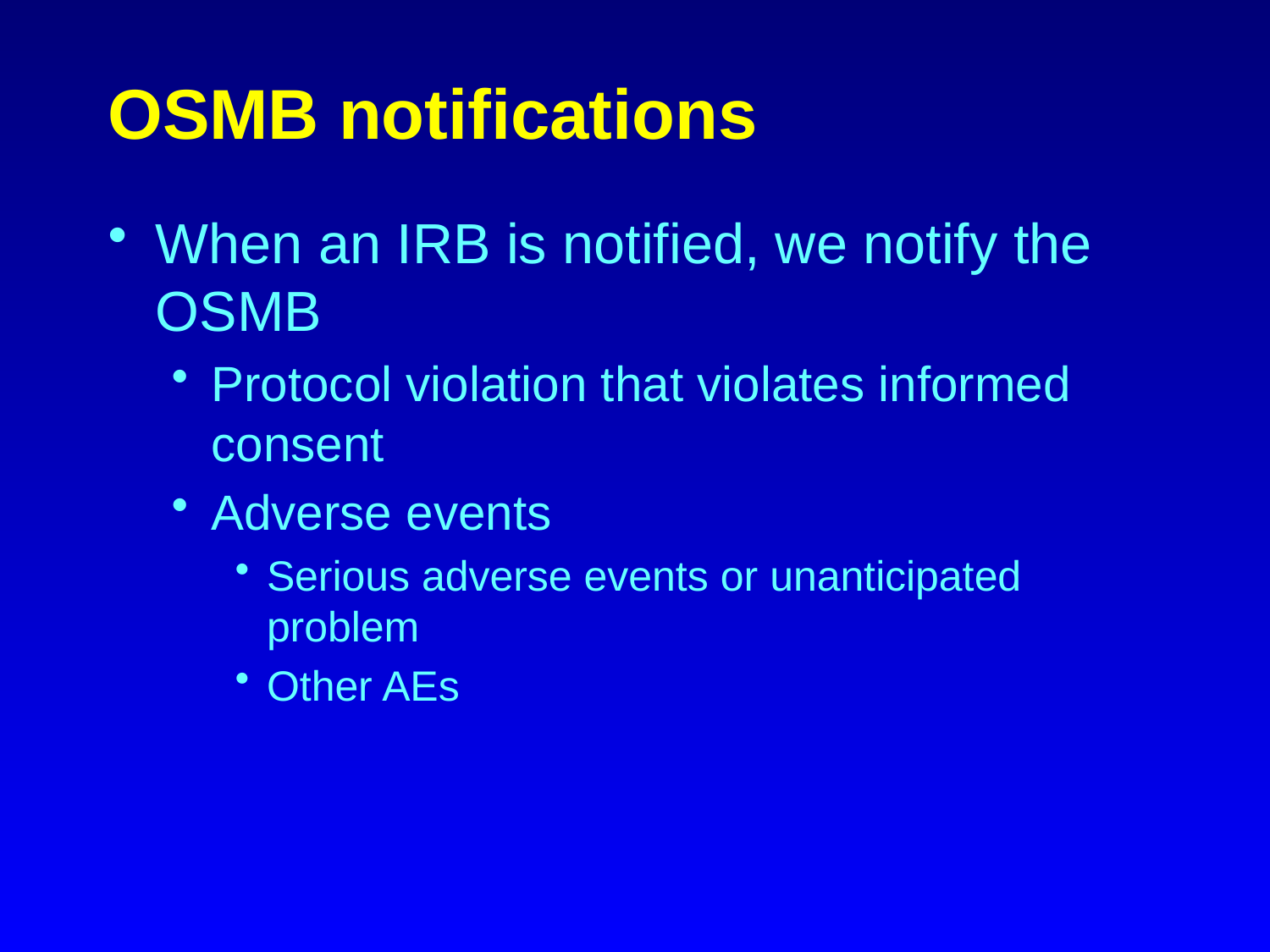

# OSMB notifications
When an IRB is notified, we notify the OSMB
Protocol violation that violates informed consent
Adverse events
Serious adverse events or unanticipated problem
Other AEs